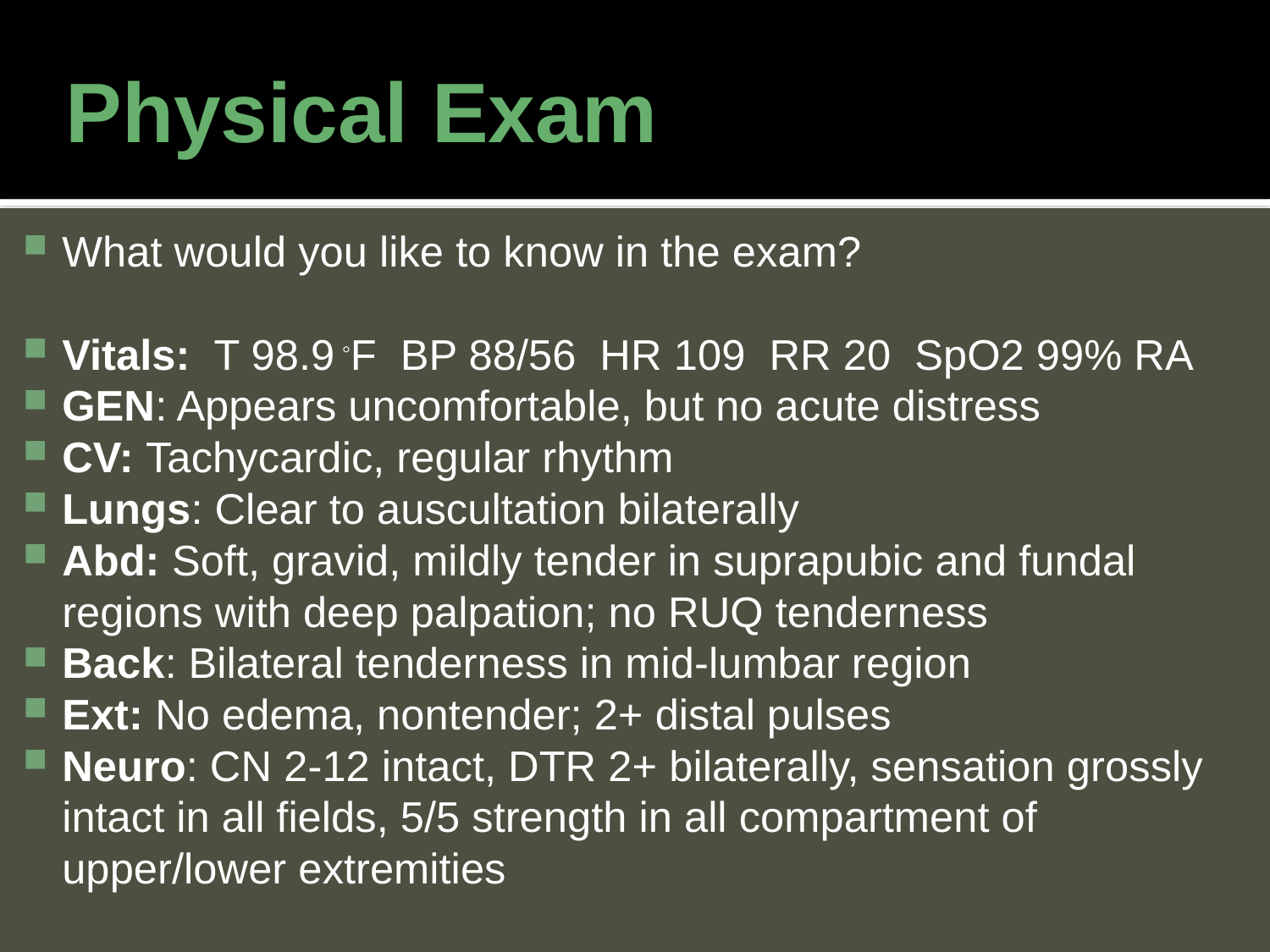

# Physical Exam

What would you like to know in the exam?

Vitals:  T 98.9 ◦F  BP 88/56  HR 109  RR 20  SpO2 99% RA
GEN: Appears uncomfortable, but no acute distress
CV: Tachycardic, regular rhythm
Lungs: Clear to auscultation bilaterally
Abd: Soft, gravid, mildly tender in suprapubic and fundal regions with deep palpation; no RUQ tenderness
Back: Bilateral tenderness in mid-lumbar region
Ext: No edema, nontender; 2+ distal pulses
Neuro: CN 2-12 intact, DTR 2+ bilaterally, sensation grossly intact in all fields, 5/5 strength in all compartment of upper/lower extremities